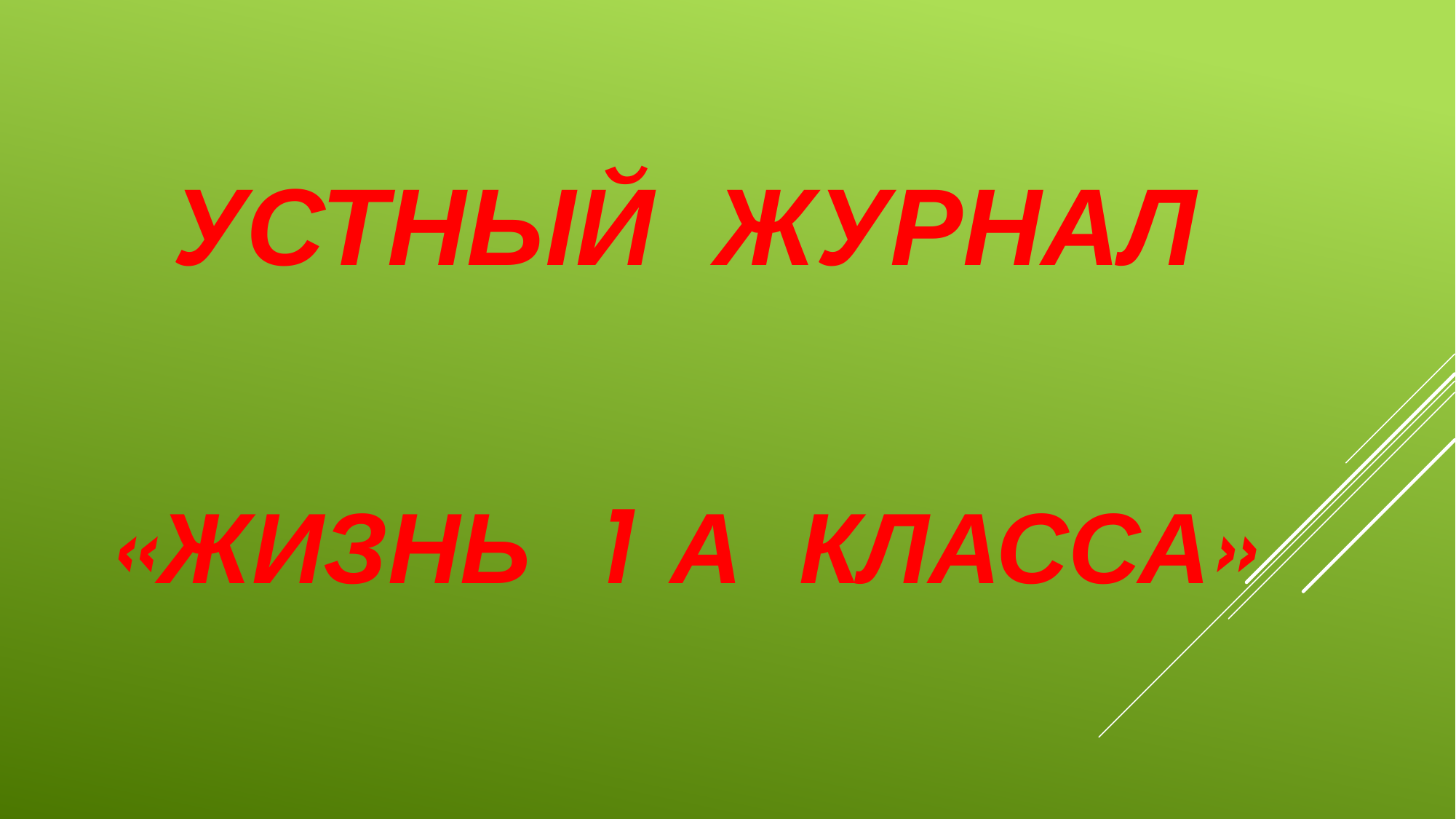

# УСТНЫЙ  ЖУРНАЛ «ЖИЗНЬ  1 А  КЛАССА»